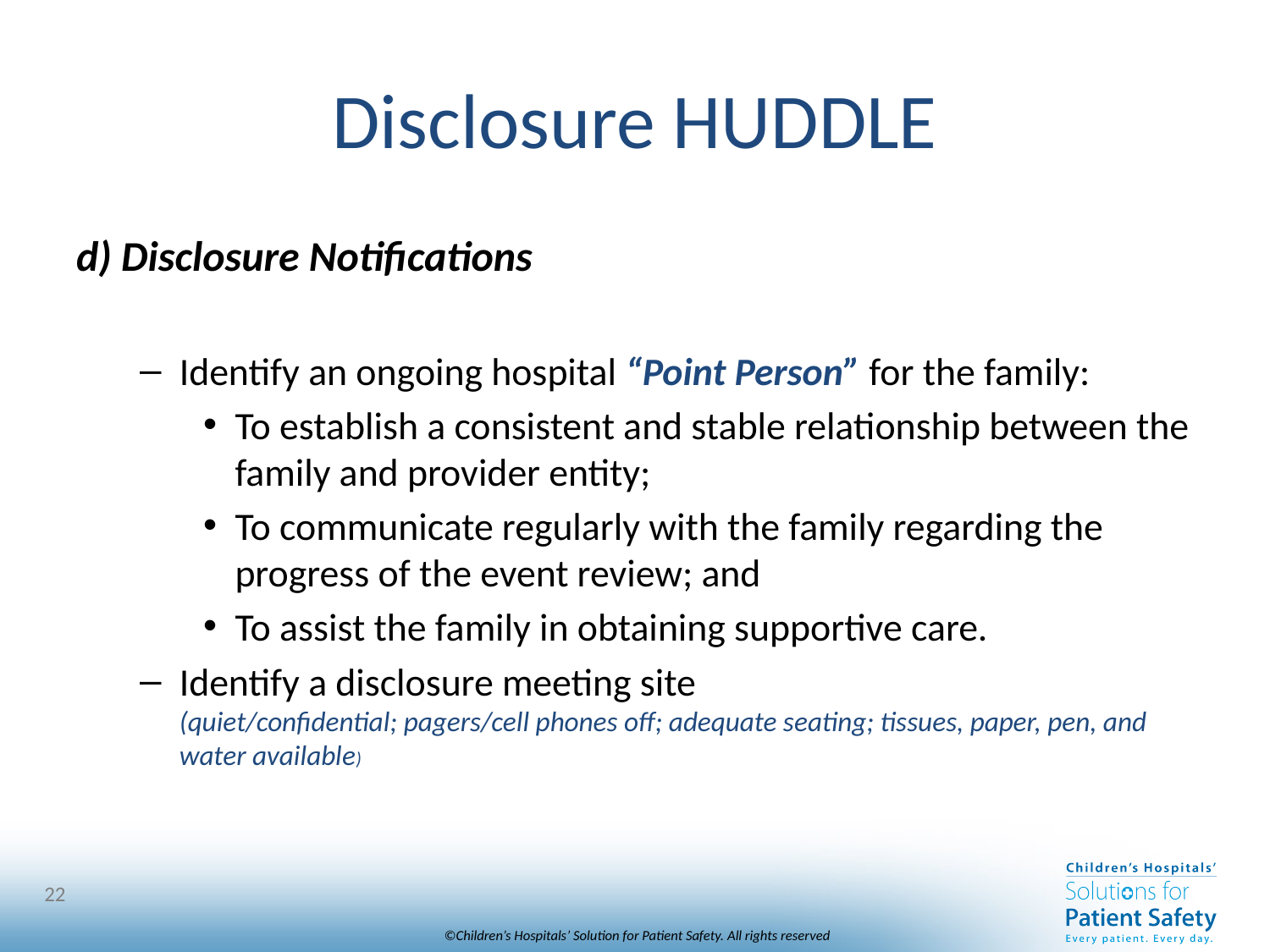

# Disclosure HUDDLE
d) Disclosure Notifications

Identify an ongoing hospital “Point Person” for the family:
To establish a consistent and stable relationship between the family and provider entity;
To communicate regularly with the family regarding the progress of the event review; and
To assist the family in obtaining supportive care.
Identify a disclosure meeting site
(quiet/confidential; pagers/cell phones off; adequate seating; tissues, paper, pen, and water available)